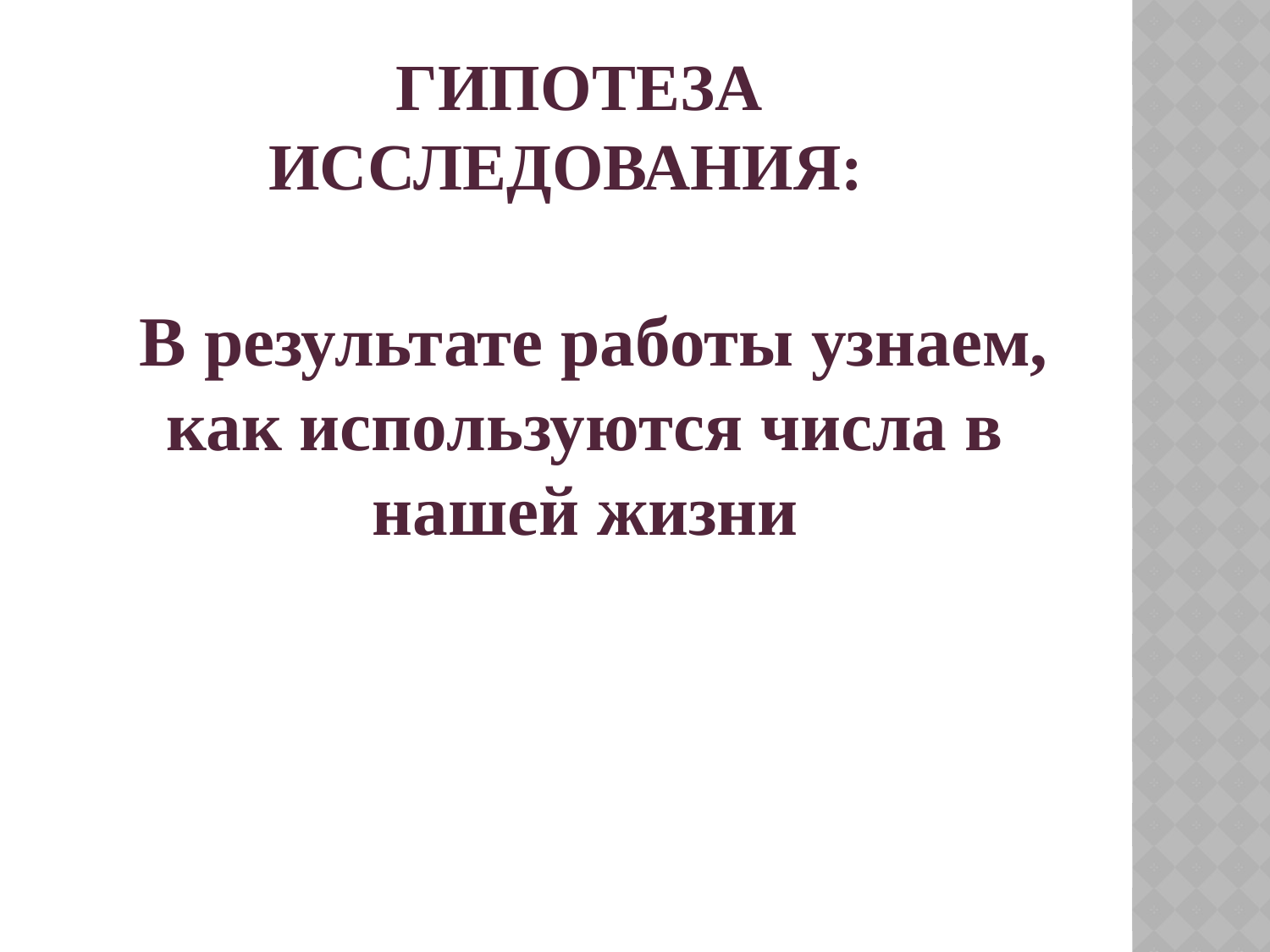

# гипотеза исследования:

   В результате работы узнаем, как используются числа в нашей жизни